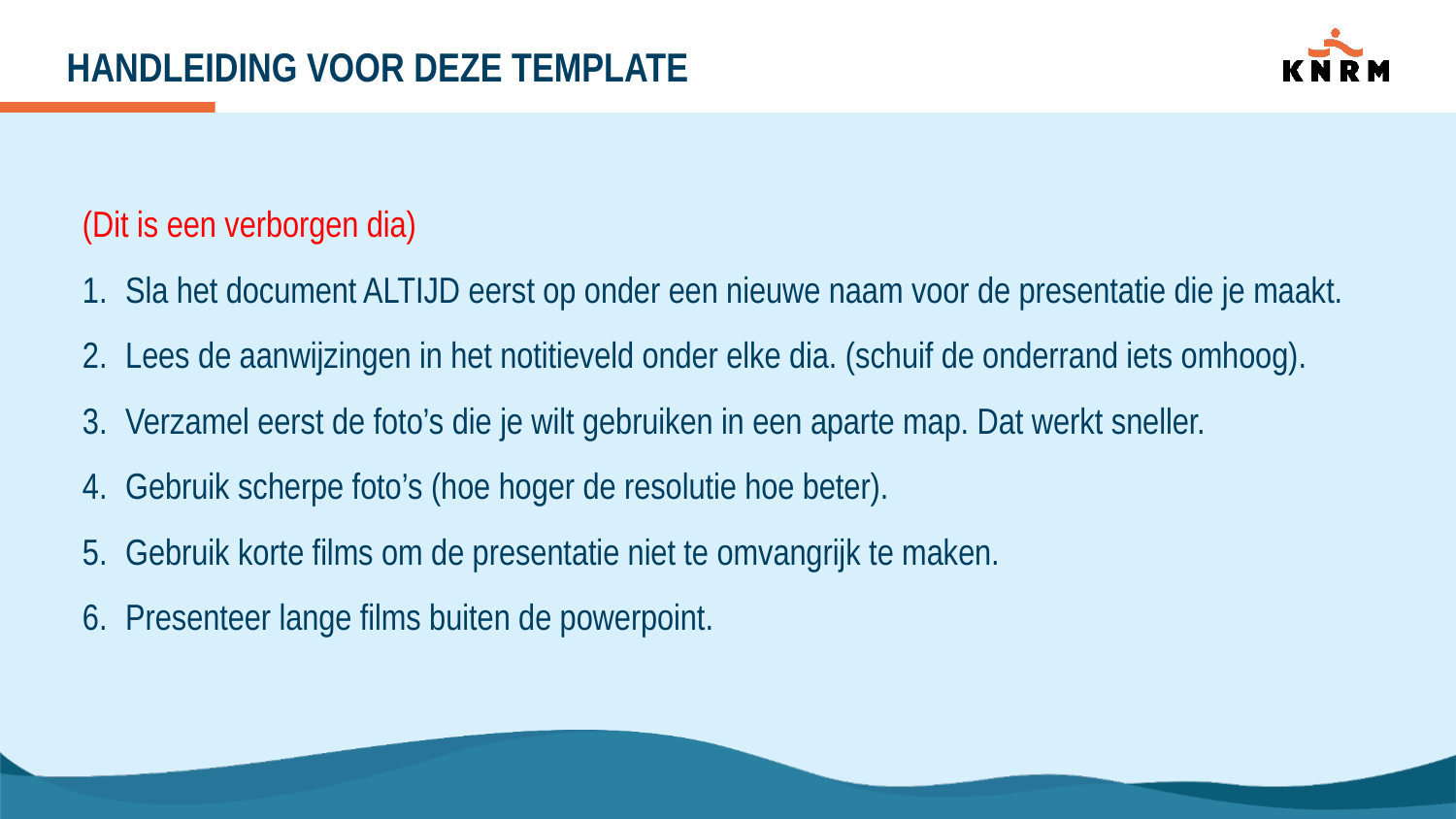

# Handleiding voor deze template
(Dit is een verborgen dia)
Sla het document ALTIJD eerst op onder een nieuwe naam voor de presentatie die je maakt.
Lees de aanwijzingen in het notitieveld onder elke dia. (schuif de onderrand iets omhoog).
Verzamel eerst de foto’s die je wilt gebruiken in een aparte map. Dat werkt sneller.
Gebruik scherpe foto’s (hoe hoger de resolutie hoe beter).
Gebruik korte films om de presentatie niet te omvangrijk te maken.
Presenteer lange films buiten de powerpoint.